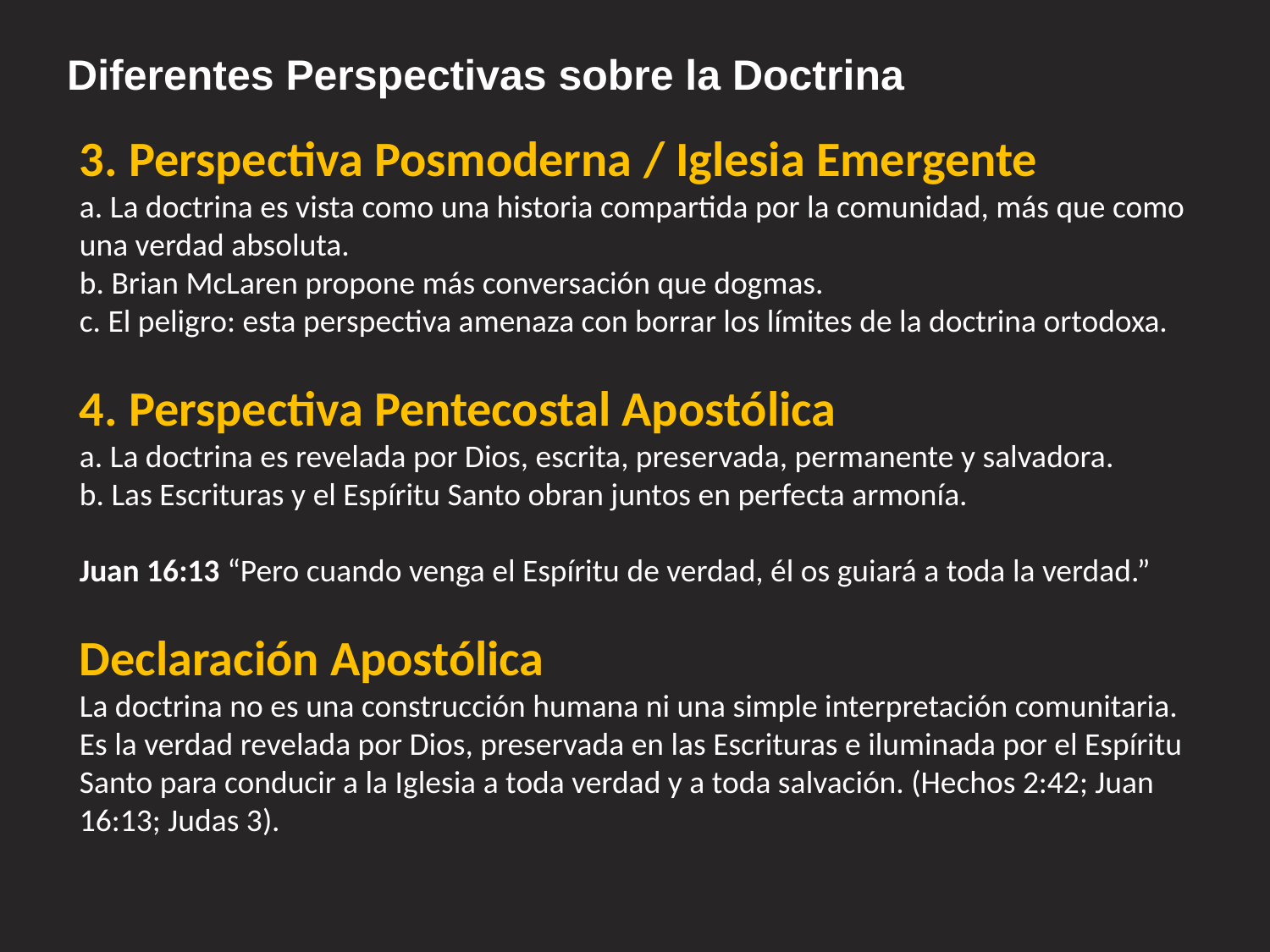

Diferentes Perspectivas sobre la Doctrina
3. Perspectiva Posmoderna / Iglesia Emergente
a. La doctrina es vista como una historia compartida por la comunidad, más que como una verdad absoluta.
b. Brian McLaren propone más conversación que dogmas.
c. El peligro: esta perspectiva amenaza con borrar los límites de la doctrina ortodoxa.

4. Perspectiva Pentecostal Apostólica
a. La doctrina es revelada por Dios, escrita, preservada, permanente y salvadora.
b. Las Escrituras y el Espíritu Santo obran juntos en perfecta armonía.

Juan 16:13 “Pero cuando venga el Espíritu de verdad, él os guiará a toda la verdad.”

Declaración Apostólica
La doctrina no es una construcción humana ni una simple interpretación comunitaria. Es la verdad revelada por Dios, preservada en las Escrituras e iluminada por el Espíritu Santo para conducir a la Iglesia a toda verdad y a toda salvación. (Hechos 2:42; Juan 16:13; Judas 3).